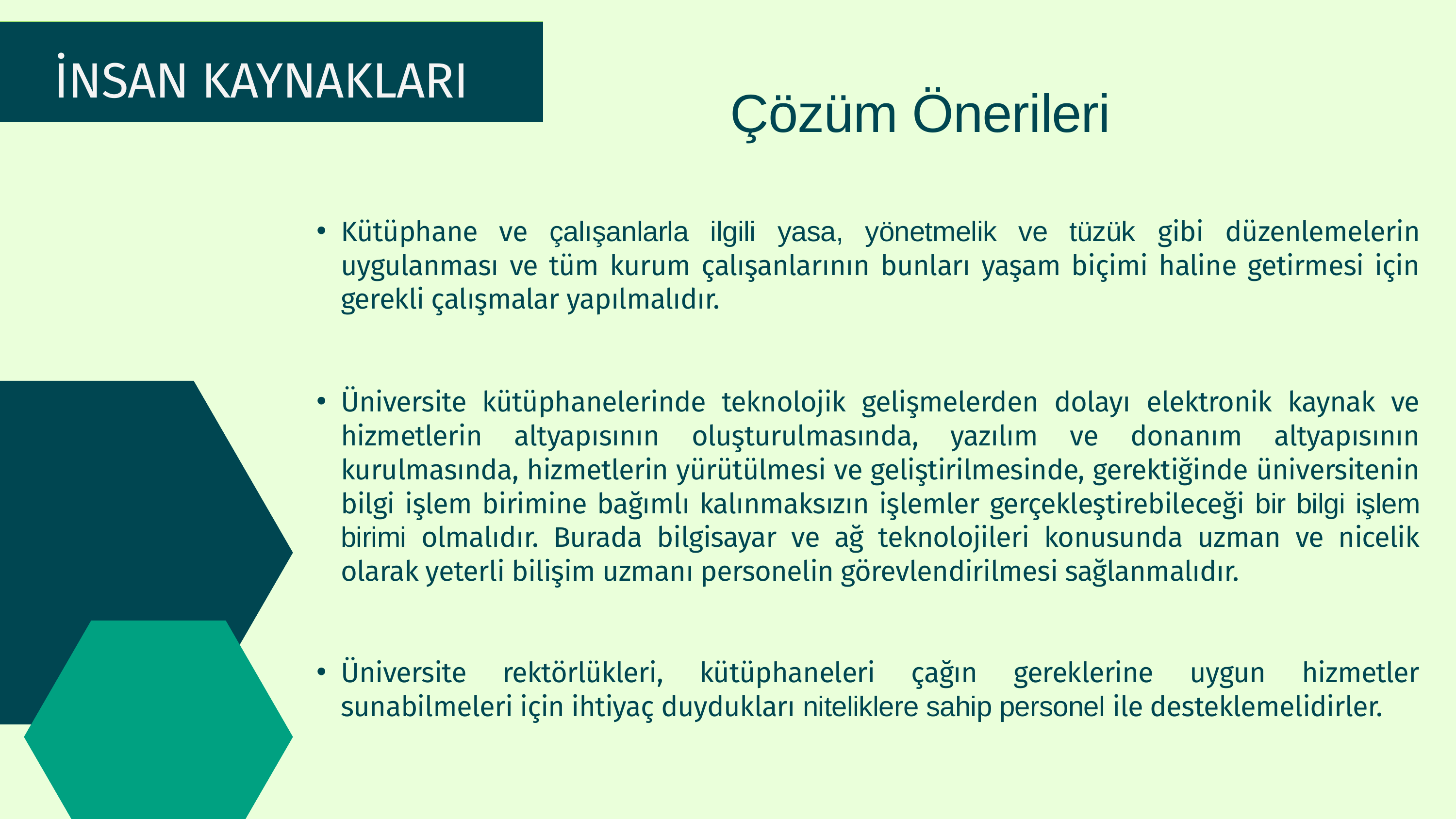

|  |
| --- |
İNSAN KAYNAKLARI
Çözüm Önerileri
Kütüphane ve çalışanlarla ilgili yasa, yönetmelik ve tüzük gibi düzenlemelerin uygulanması ve tüm kurum çalışanlarının bunları yaşam biçimi haline getirmesi için gerekli çalışmalar yapılmalıdır.

Üniversite kütüphanelerinde teknolojik gelişmelerden dolayı elektronik kaynak ve hizmetlerin altyapısının oluşturulmasında, yazılım ve donanım altyapısının kurulmasında, hizmetlerin yürütülmesi ve geliştirilmesinde, gerektiğinde üniversitenin bilgi işlem birimine bağımlı kalınmaksızın işlemler gerçekleştirebileceği bir bilgi işlem birimi olmalıdır. Burada bilgisayar ve ağ teknolojileri konusunda uzman ve nicelik olarak yeterli bilişim uzmanı personelin görevlendirilmesi sağlanmalıdır.

Üniversite rektörlükleri, kütüphaneleri çağın gereklerine uygun hizmetler sunabilmeleri için ihtiyaç duydukları niteliklere sahip personel ile desteklemelidirler.